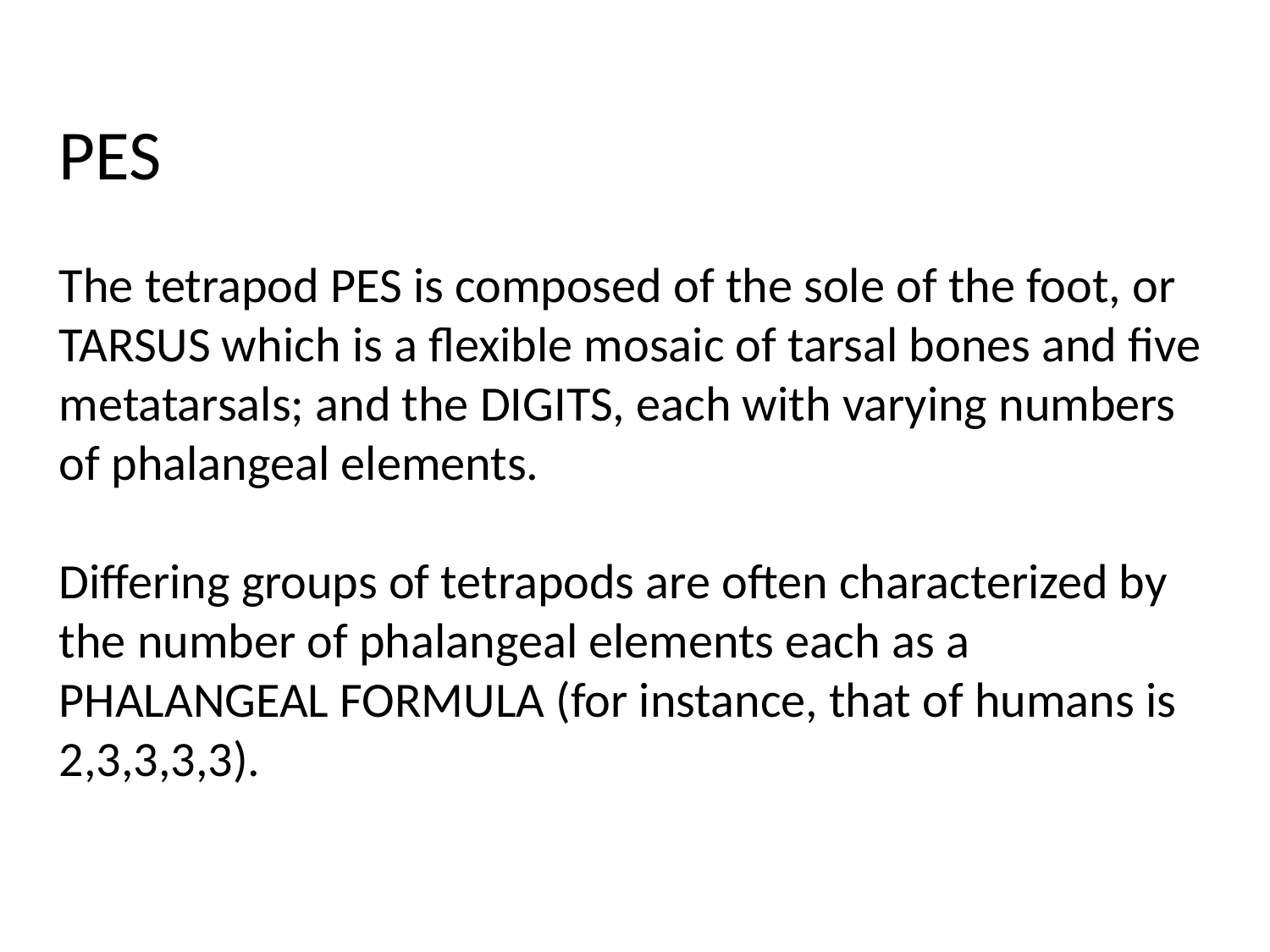

PES

The tetrapod PES is composed of the sole of the foot, or TARSUS which is a flexible mosaic of tarsal bones and five metatarsals; and the DIGITS, each with varying numbers of phalangeal elements.

Differing groups of tetrapods are often characterized by the number of phalangeal elements each as a PHALANGEAL FORMULA (for instance, that of humans is 2,3,3,3,3).